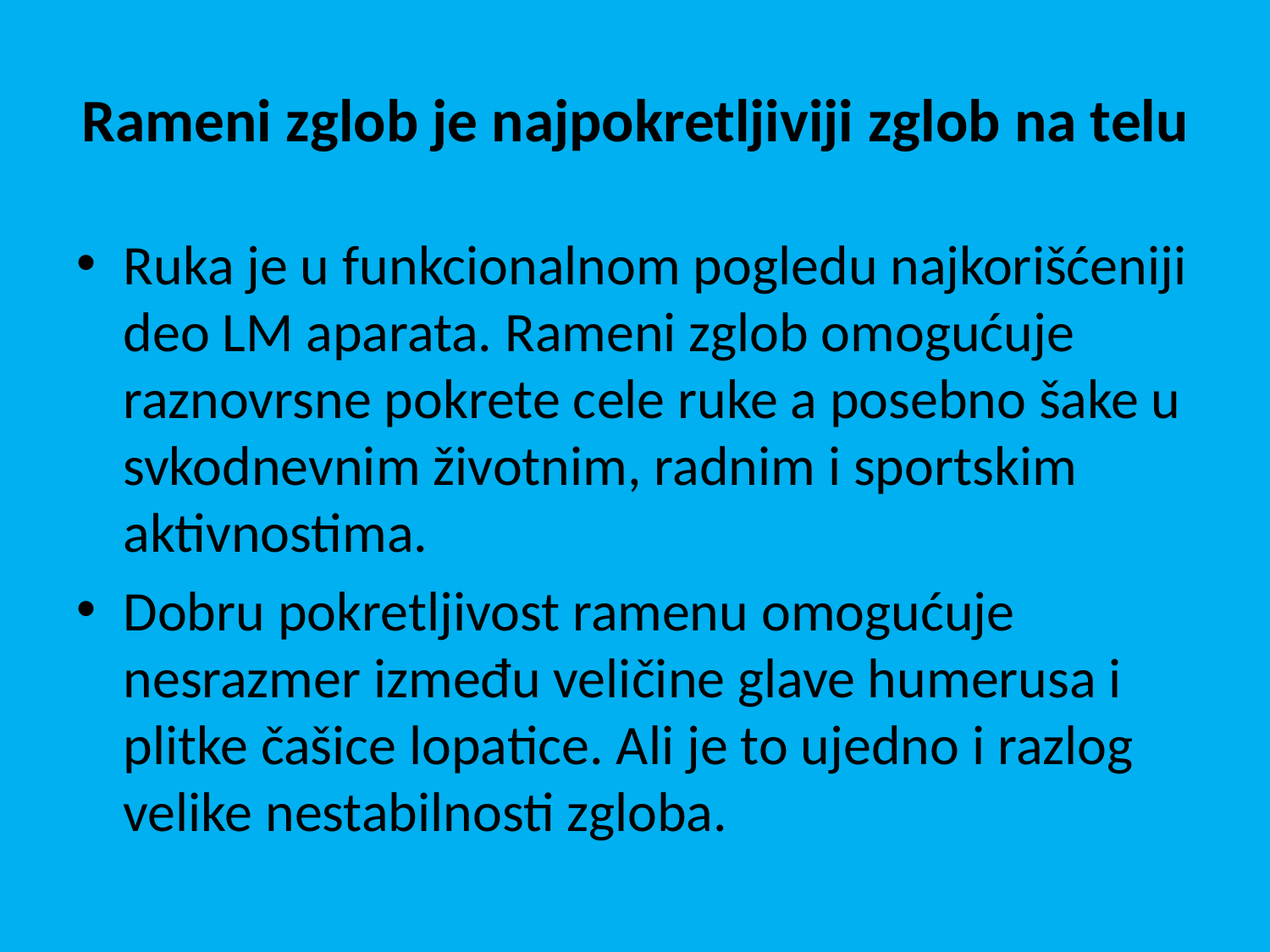

# Rameni zglob je najpokretljiviji zglob na telu
Ruka je u funkcionalnom pogledu najkorišćeniji deo LM aparata. Rameni zglob omogućuje raznovrsne pokrete cele ruke a posebno šake u svkodnevnim životnim, radnim i sportskim aktivnostima.
Dobru pokretljivost ramenu omogućuje nesrazmer između veličine glave humerusa i plitke čašice lopatice. Ali je to ujedno i razlog velike nestabilnosti zgloba.